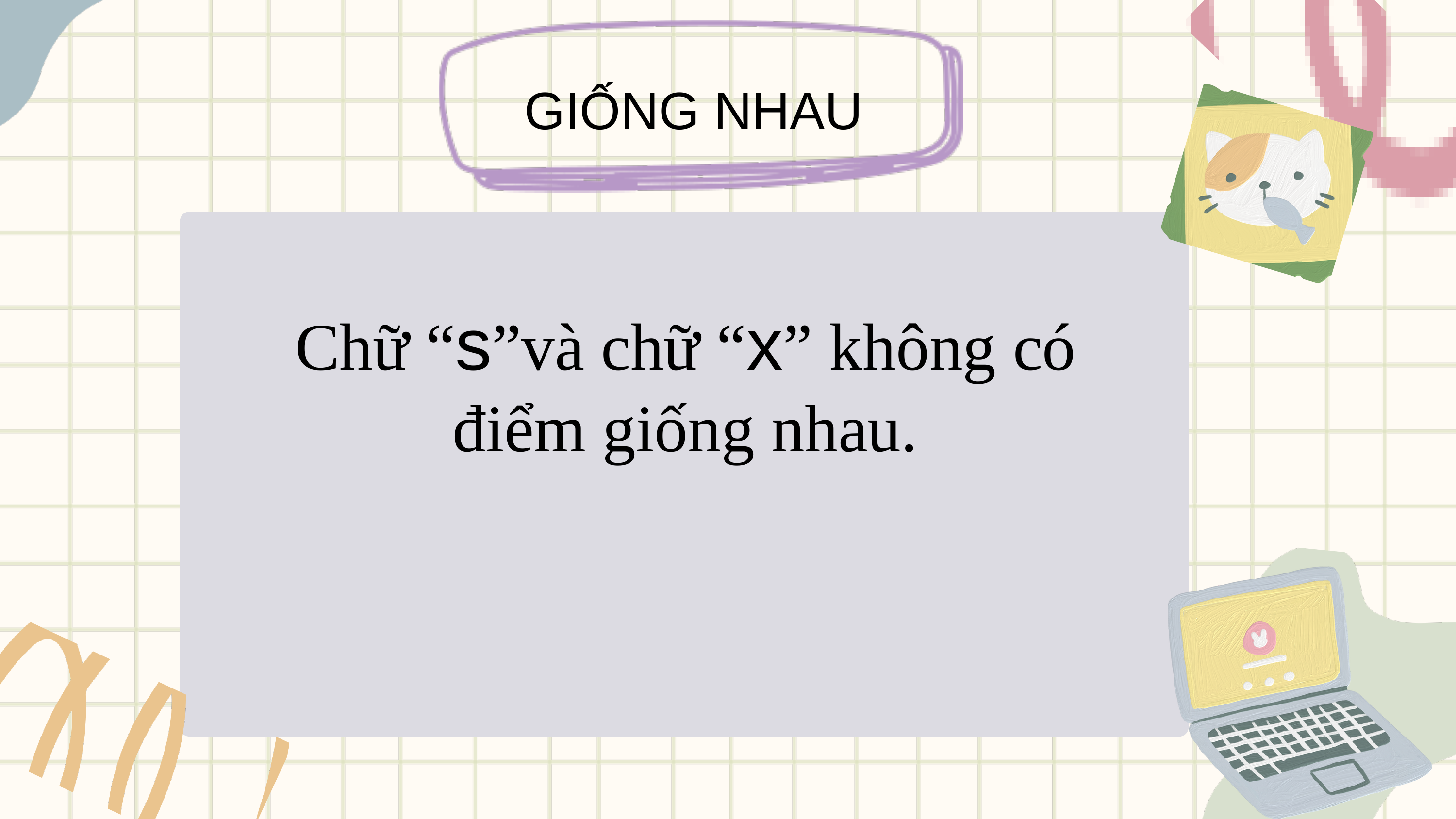

GIỐNG NHAU

Chữ “s”và chữ “x” không có điểm giống nhau.